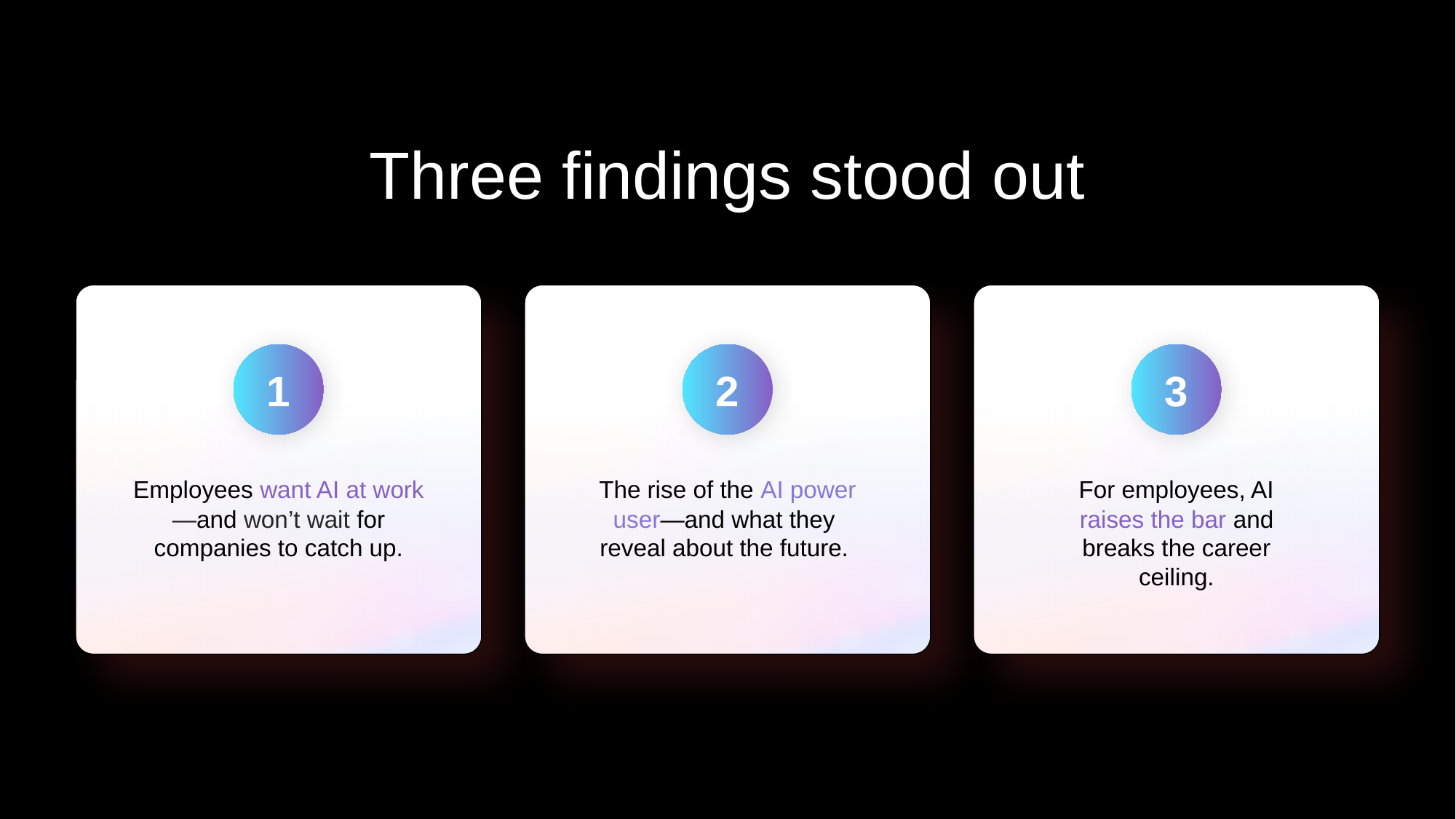

# Three findings stood out

1
Employees want AI at work—and won’t wait for companies to catch up.

2
The rise of the AI power user—and what they
reveal about the future.

3
For employees, AI raises the bar and breaks the career ceiling.